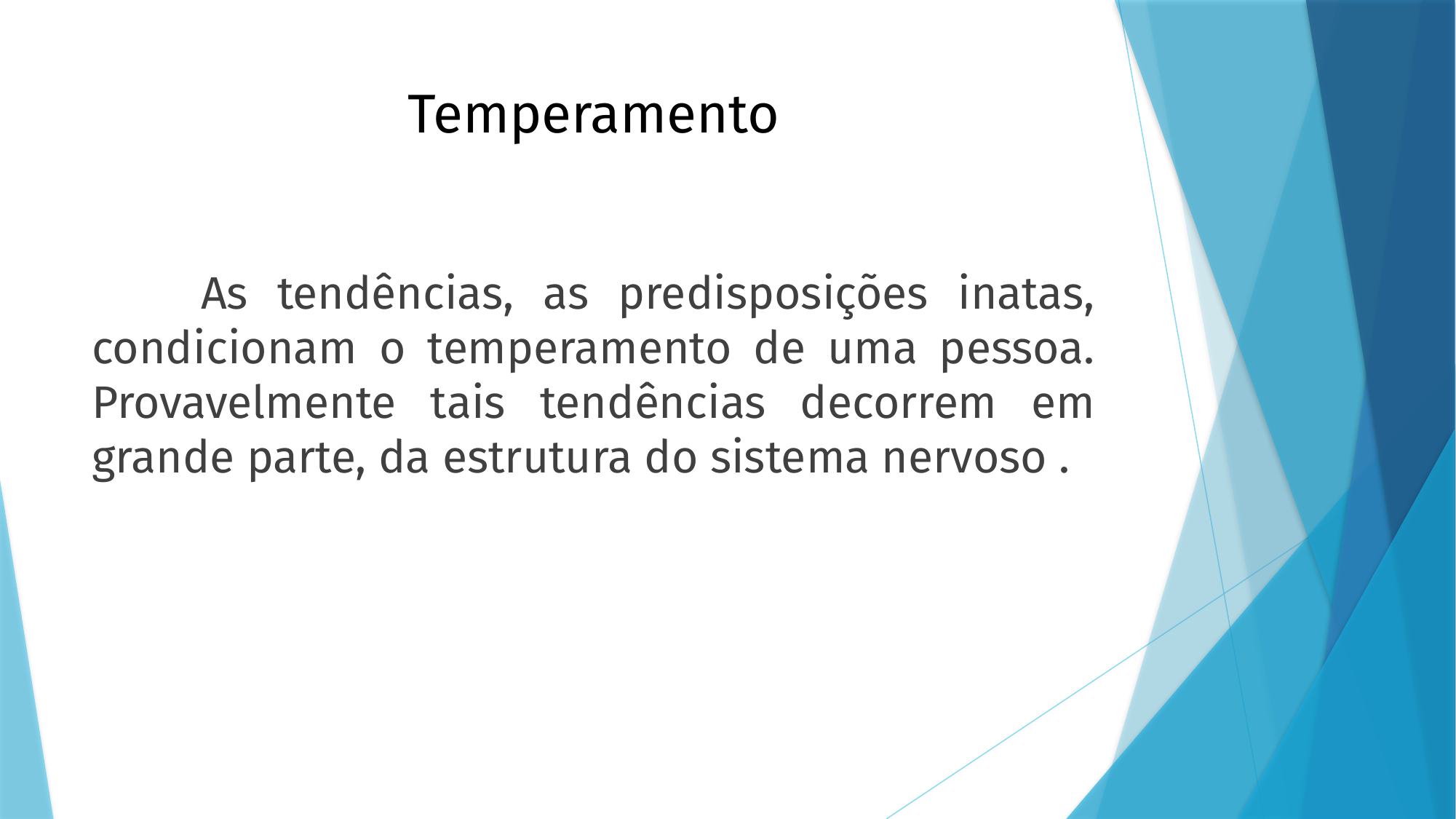

# Temperamento
	As tendências, as predisposições inatas, condicionam o temperamento de uma pessoa. Provavelmente tais tendências decorrem em grande parte, da estrutura do sistema nervoso .